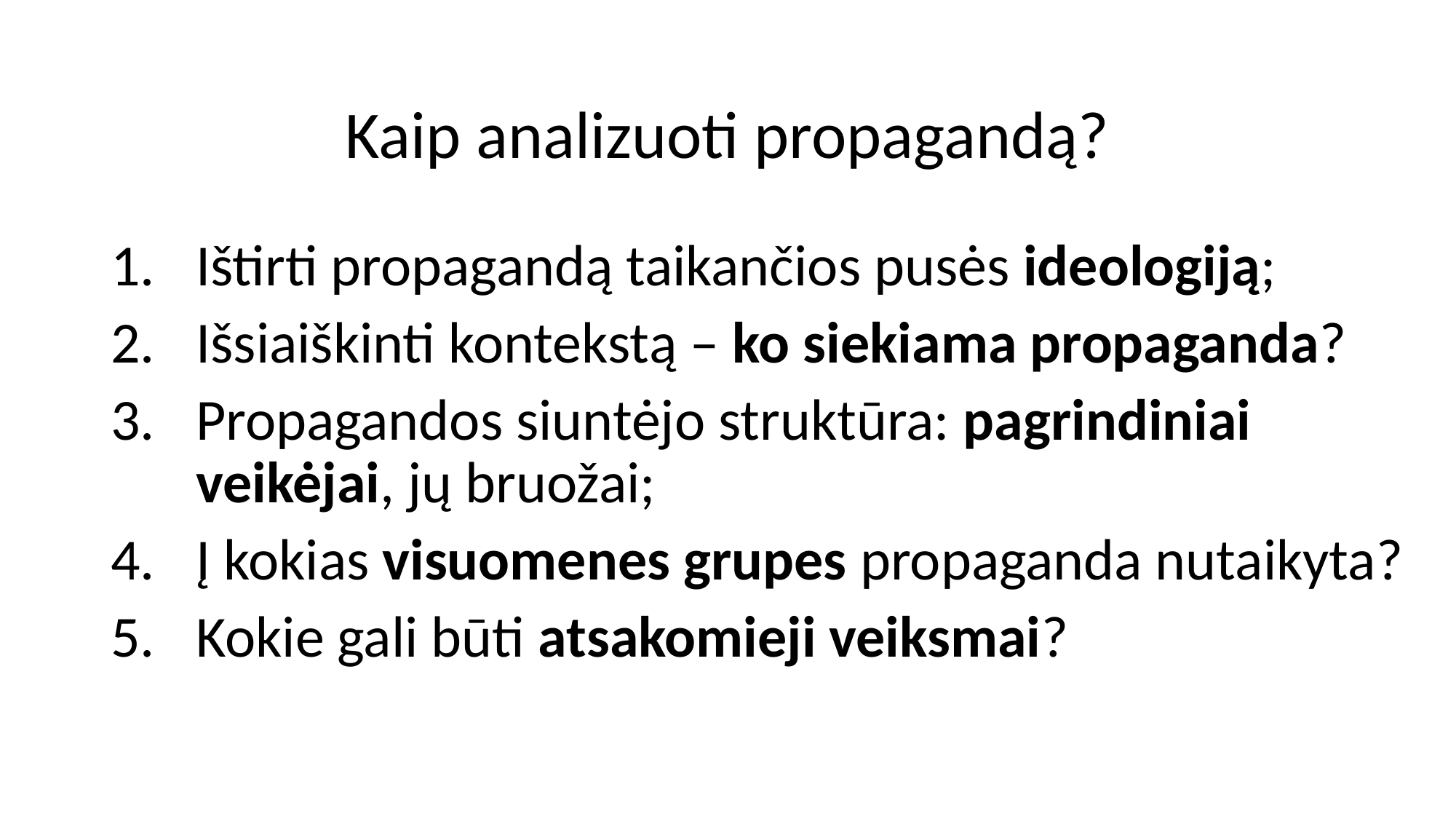

# Kaip analizuoti propagandą?
Ištirti propagandą taikančios pusės ideologiją;
Išsiaiškinti kontekstą – ko siekiama propaganda?
Propagandos siuntėjo struktūra: pagrindiniai veikėjai, jų bruožai;
Į kokias visuomenes grupes propaganda nutaikyta?
Kokie gali būti atsakomieji veiksmai?